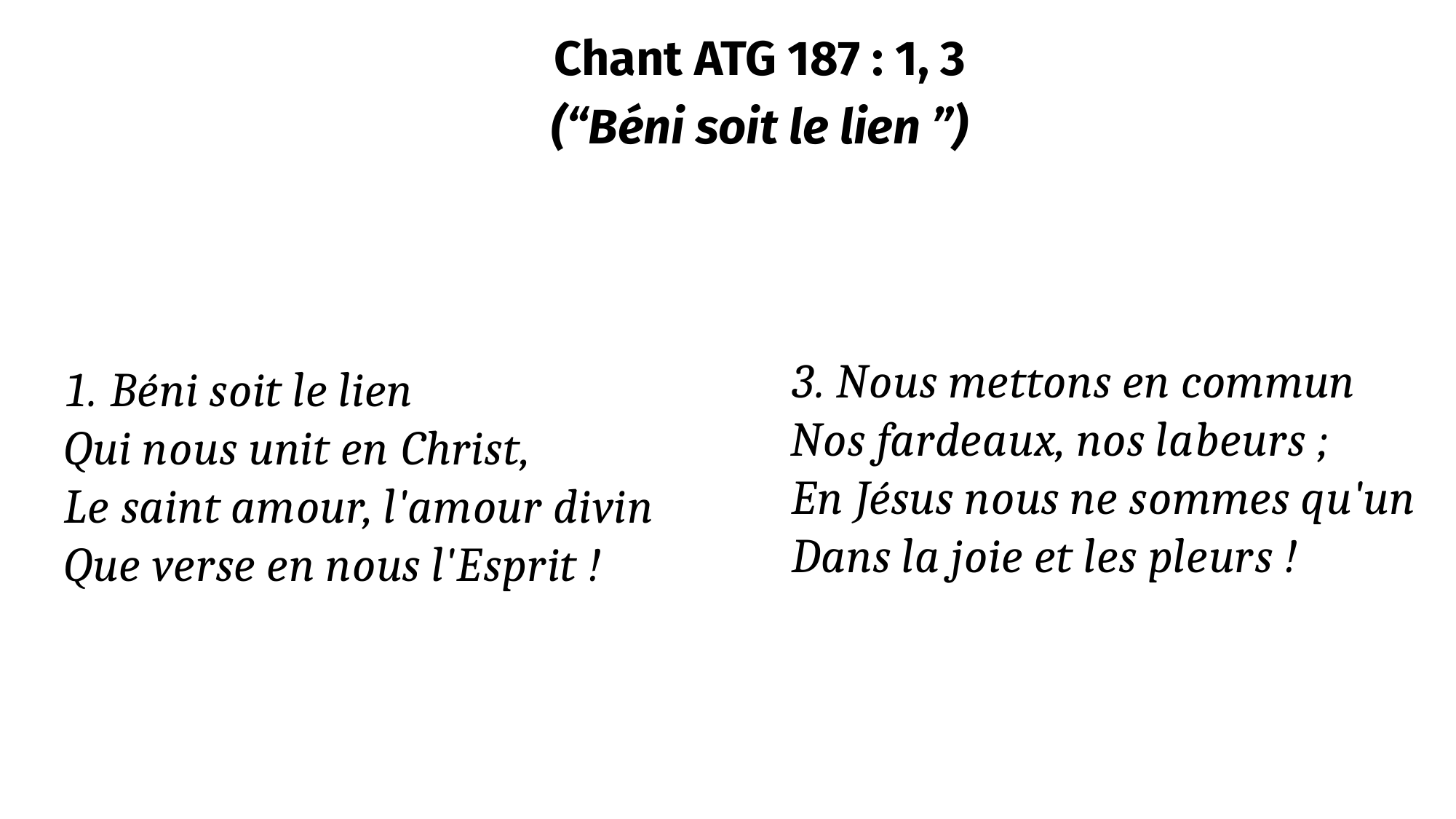

Chant ATG 187 : 1, 3
(“Béni soit le lien ”)
3. Nous mettons en commun
Nos fardeaux, nos labeurs ;
En Jésus nous ne sommes qu'un
Dans la joie et les pleurs !
1. Béni soit le lien
Qui nous unit en Christ,
Le saint amour, l'amour divin
Que verse en nous l'Esprit !